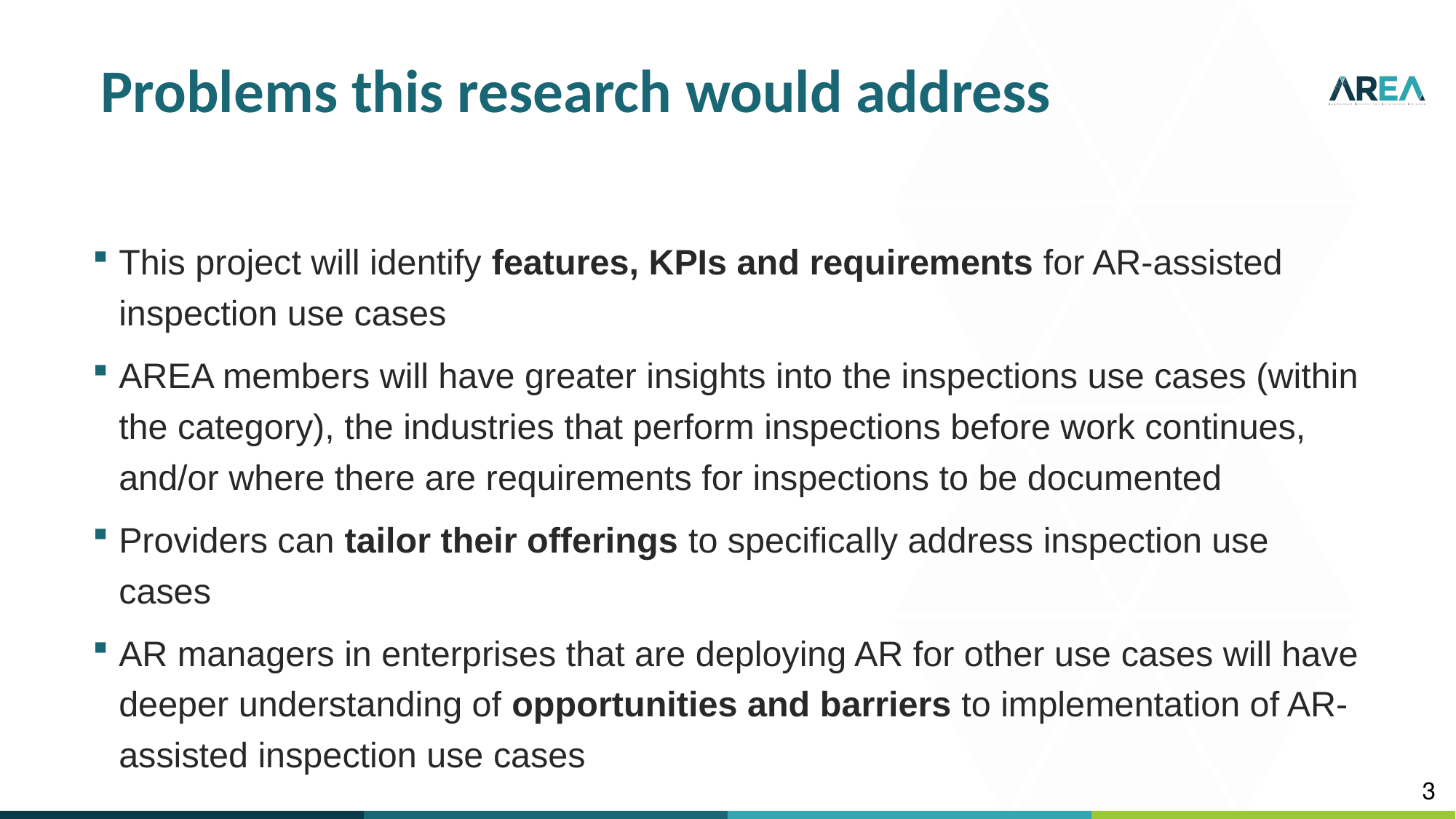

# Problems this research would address

This project will identify features, KPIs and requirements for AR-assisted inspection use cases
AREA members will have greater insights into the inspections use cases (within the category), the industries that perform inspections before work continues, and/or where there are requirements for inspections to be documented
Providers can tailor their offerings to specifically address inspection use cases
AR managers in enterprises that are deploying AR for other use cases will have deeper understanding of opportunities and barriers to implementation of AR-assisted inspection use cases
3